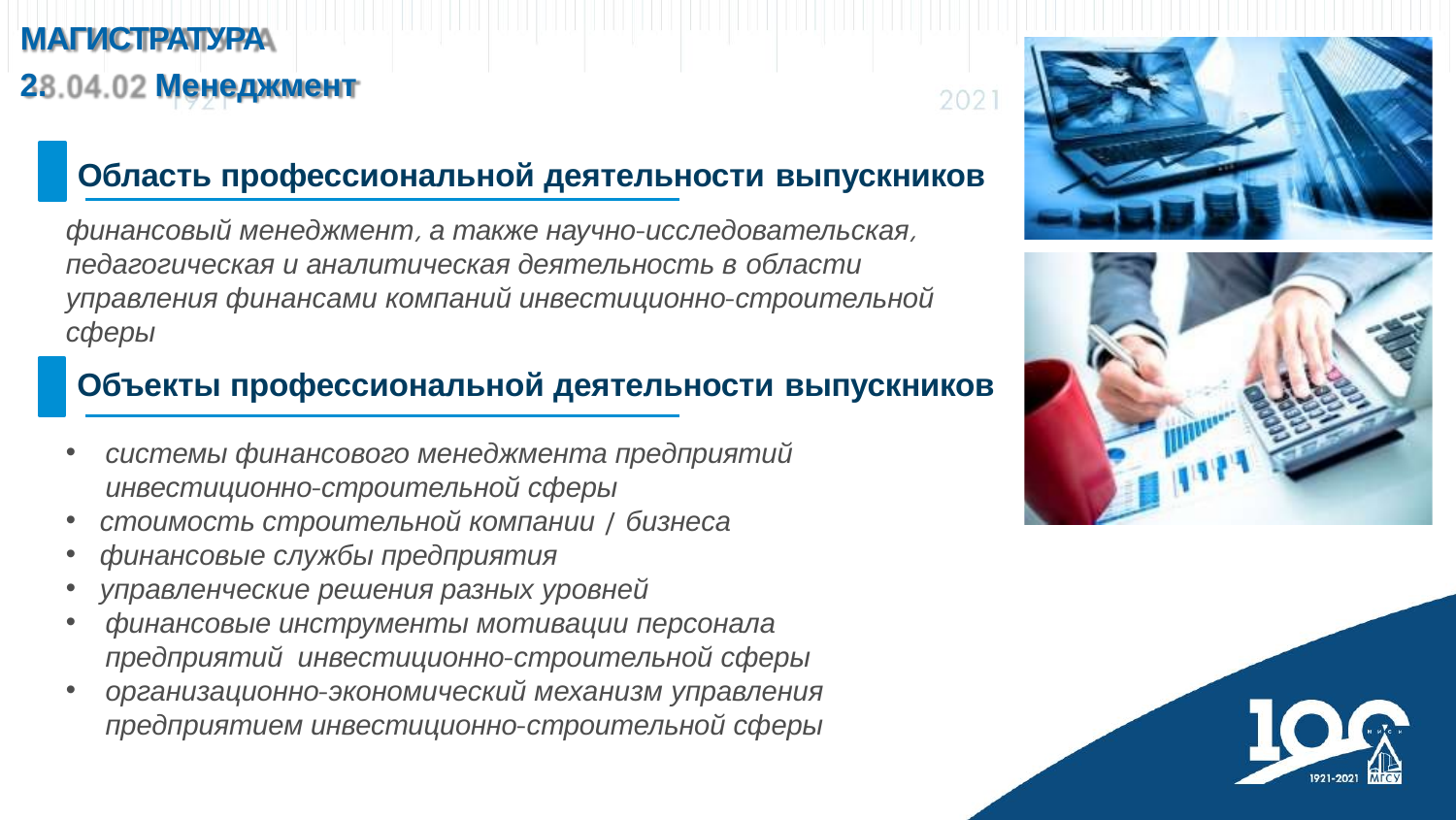

# МАГИСТРАТУРА

Менеджмент

Область профессиональной деятельности выпускников
финансовый менеджмент, а также научно-исследовательская,  педагогическая и аналитическая деятельность в области
управления финансами компаний инвестиционно-строительной  сферы
Объекты профессиональной деятельности выпускников
системы финансового менеджмента предприятий  инвестиционно-строительной сферы
стоимость строительной компании / бизнеса
финансовые службы предприятия
управленческие решения разных уровней
финансовые инструменты мотивации персонала  предприятий  инвестиционно-строительной сферы
организационно-экономический механизм управления  предприятием инвестиционно-строительной сферы